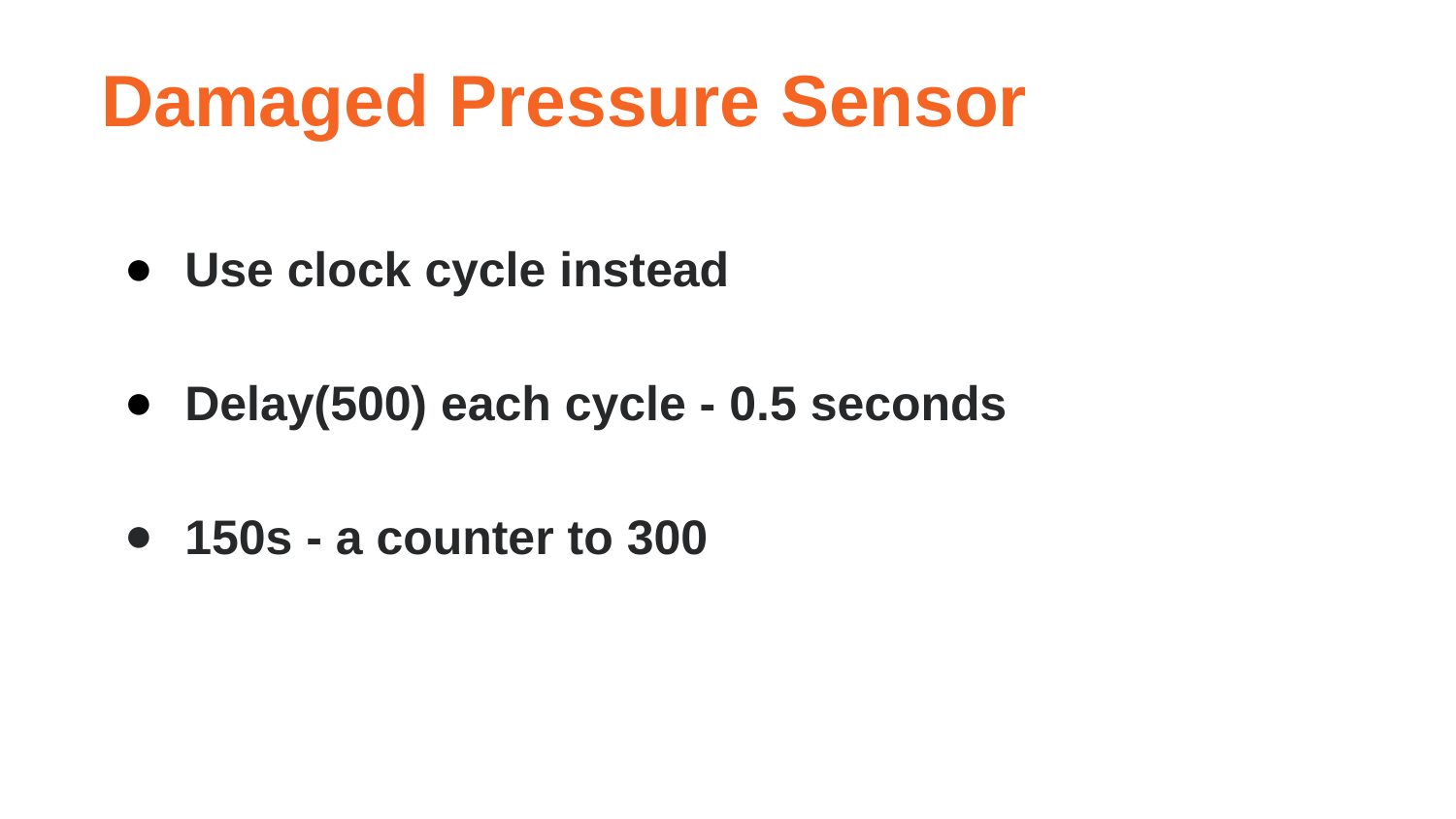

Damaged Pressure Sensor

Use clock cycle instead

Delay(500) each cycle - 0.5 seconds

150s - a counter to 300